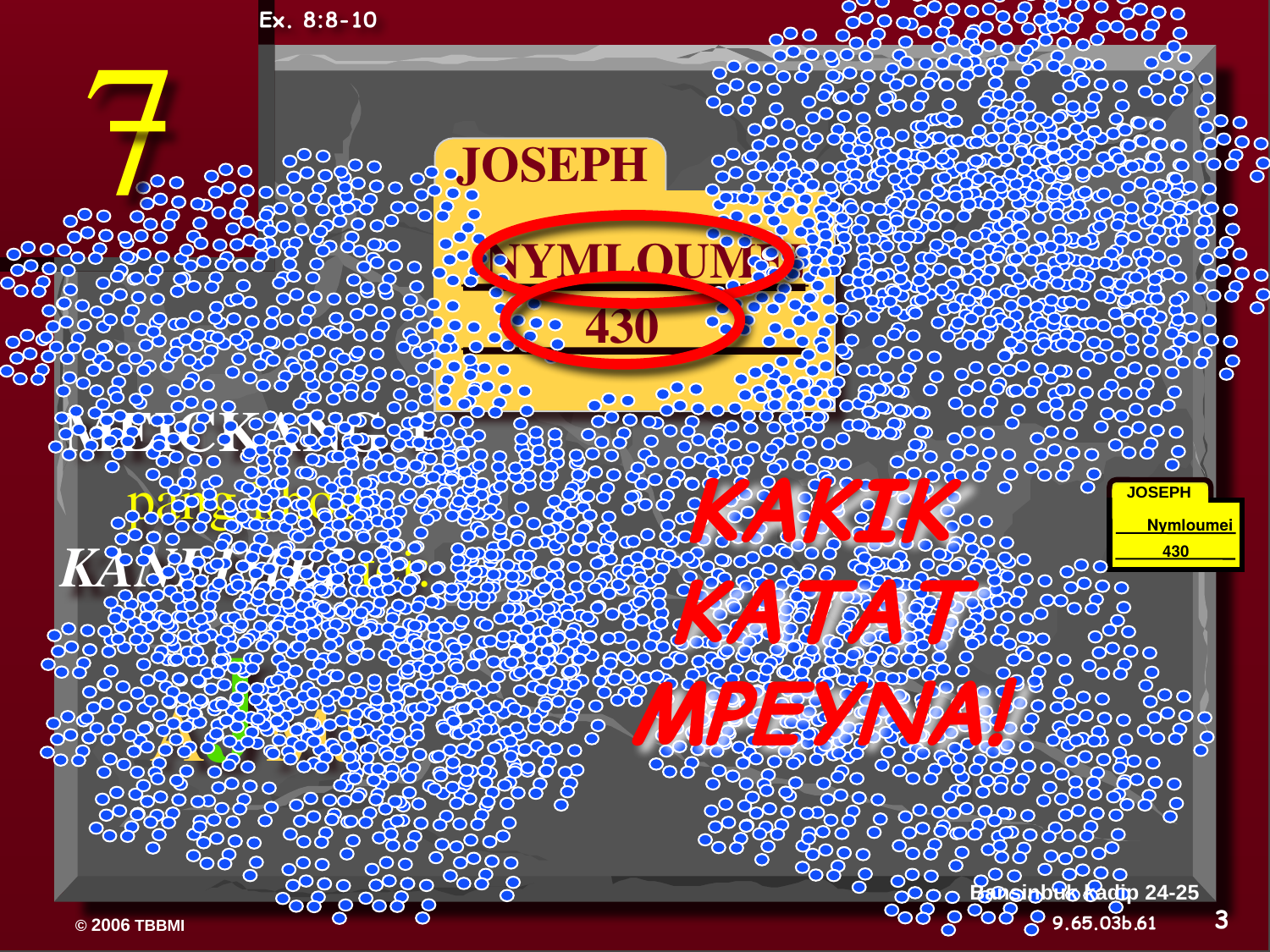

Ex. 8:8-10

7

   JOSEPH
ABRAHAM

NYMLOUMEI

430

MEICKANG 4
pang khou KANEIMEI tei:

KAKIK KATAT MPEYNA!
JOSEPH

   Nymloumei

430

AJMJ

Bansinbuk kadip 24-25

3
61